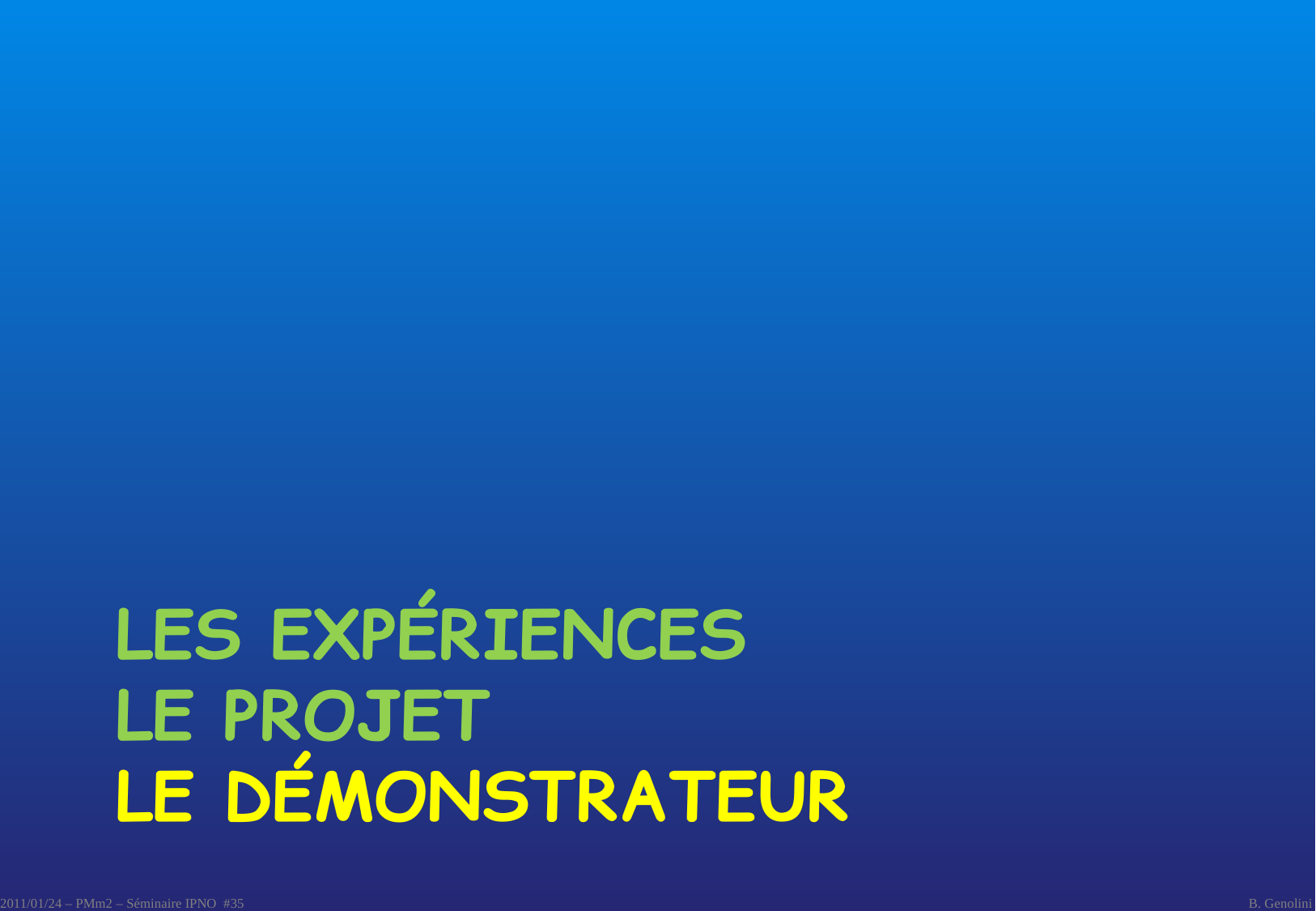

# Les expériences Le projet le démonstrateur